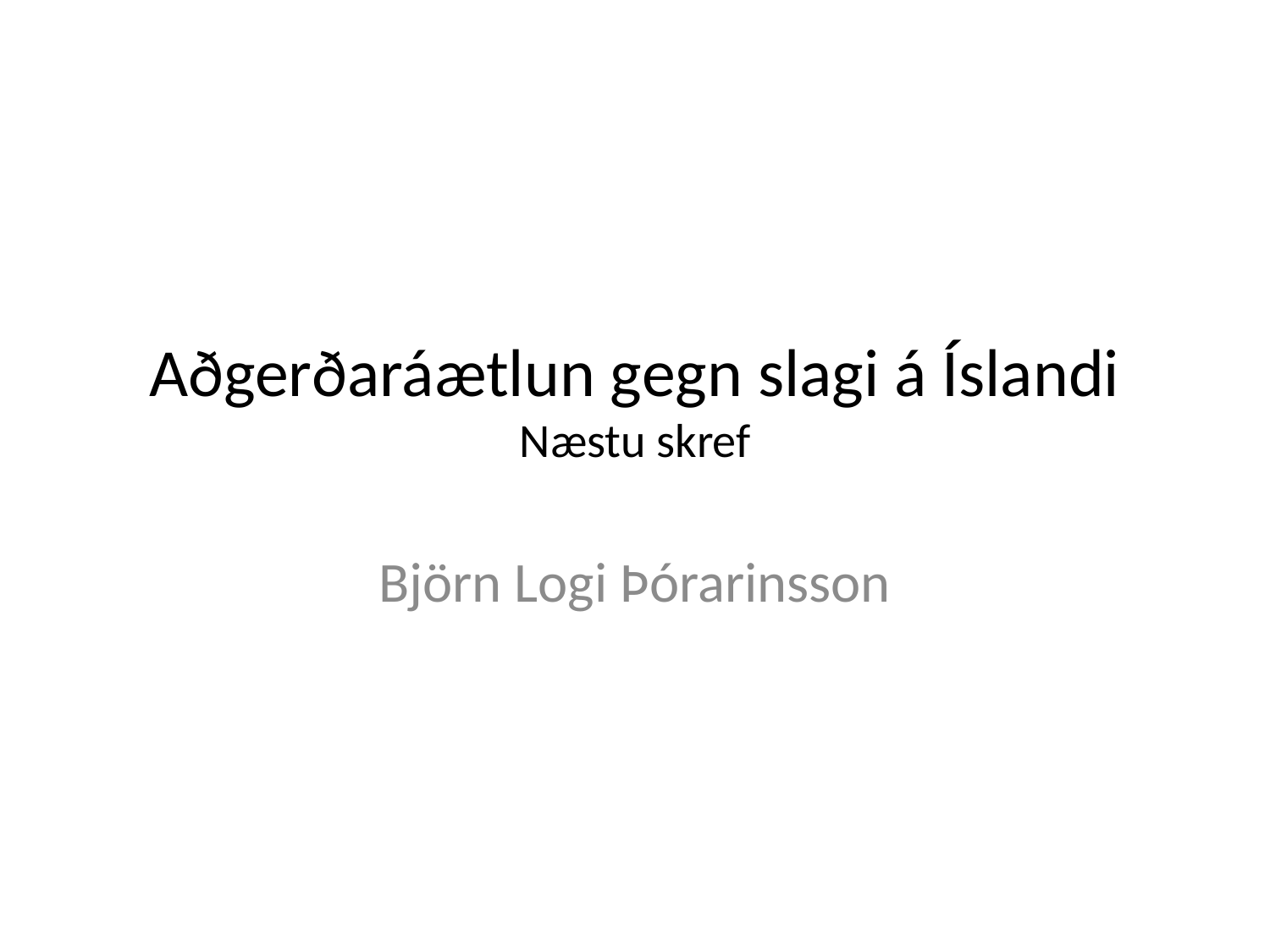

# Aðgerðaráætlun gegn slagi á Íslandi Næstu skref
Björn Logi Þórarinsson